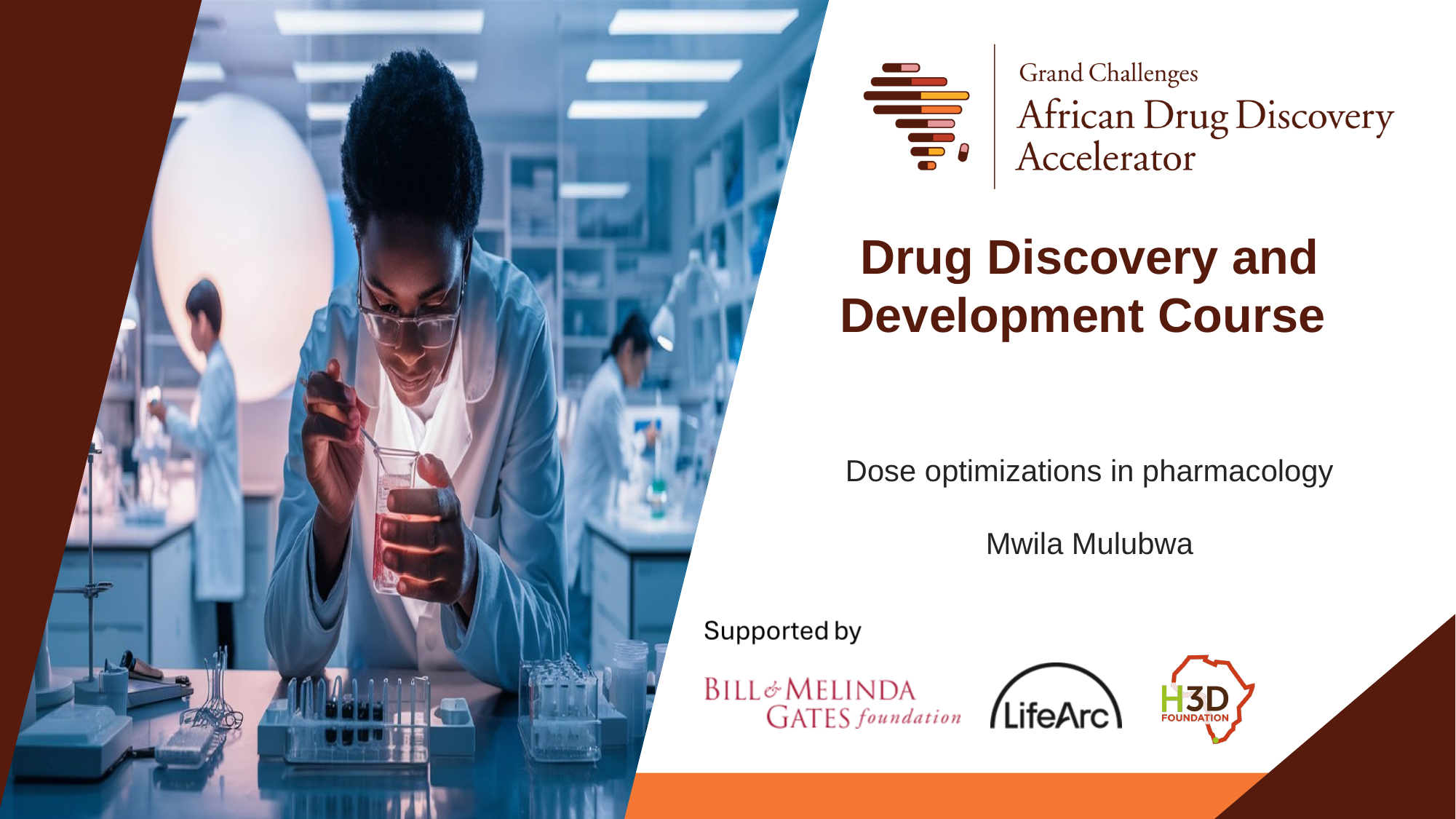

Drug Discovery and Development Course

Dose optimizations in pharmacology

Mwila Mulubwa